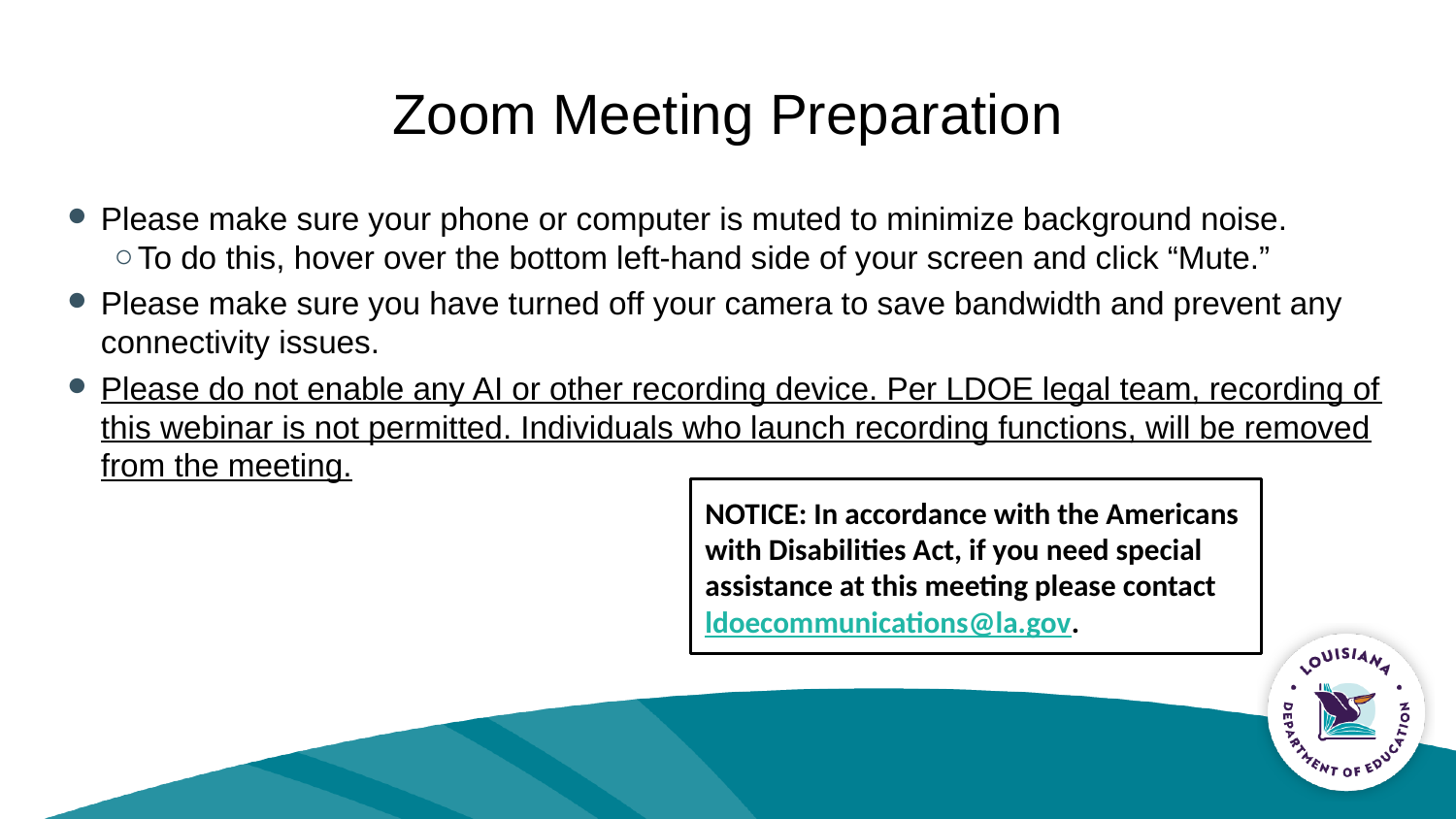

# Zoom Meeting Preparation
Please make sure your phone or computer is muted to minimize background noise.
To do this, hover over the bottom left-hand side of your screen and click “Mute.”
Please make sure you have turned off your camera to save bandwidth and prevent any connectivity issues.
Please do not enable any AI or other recording device. Per LDOE legal team, recording of this webinar is not permitted. Individuals who launch recording functions, will be removed from the meeting.

NOTICE: In accordance with the Americans with Disabilities Act, if you need special assistance at this meeting please contact ldoecommunications@la.gov.